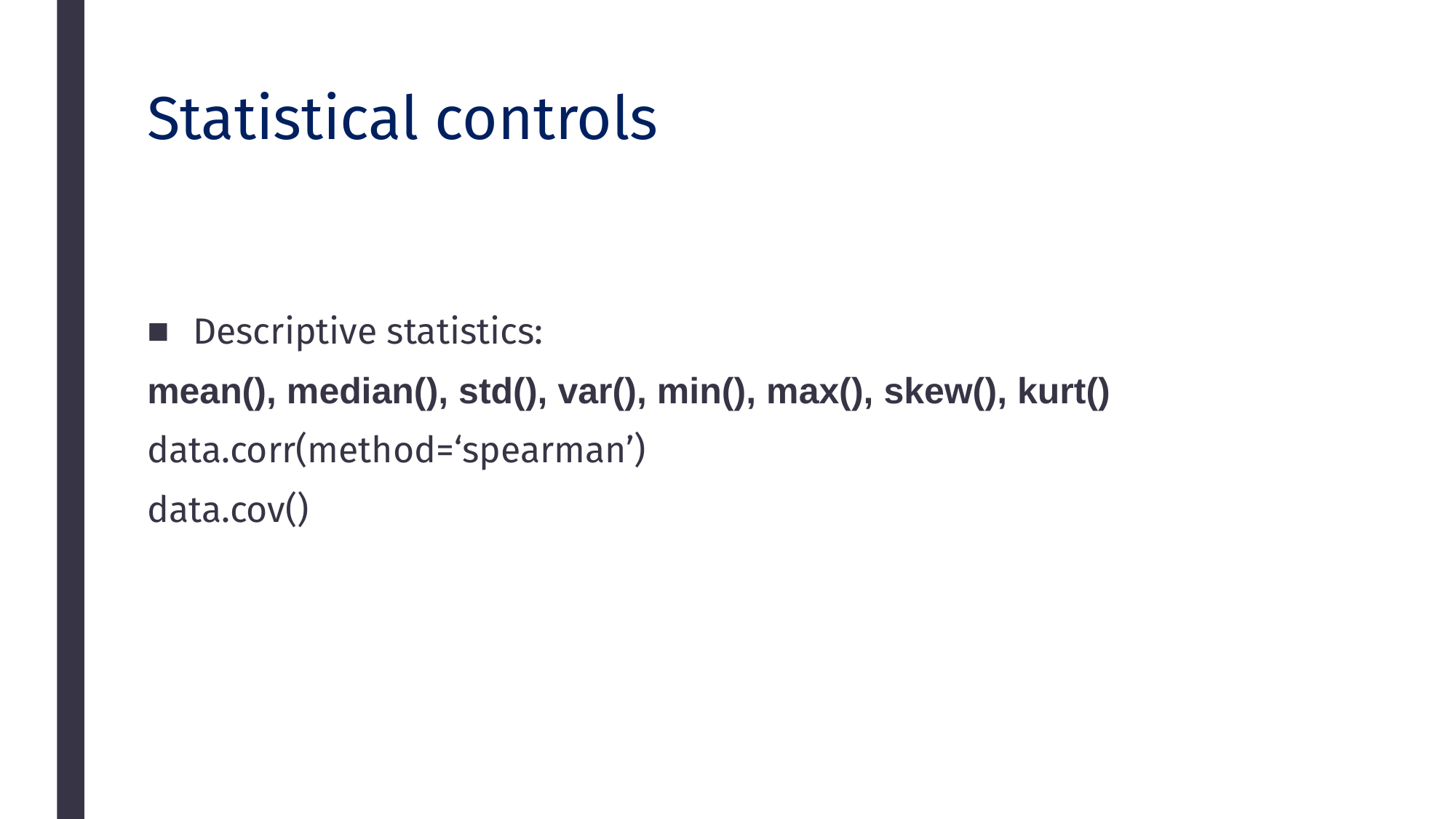

# Statistical controls
Descriptive statistics:
mean(), median(), std(), var(), min(), max(), skew(), kurt()
data.corr(method=‘spearman’)
data.cov()